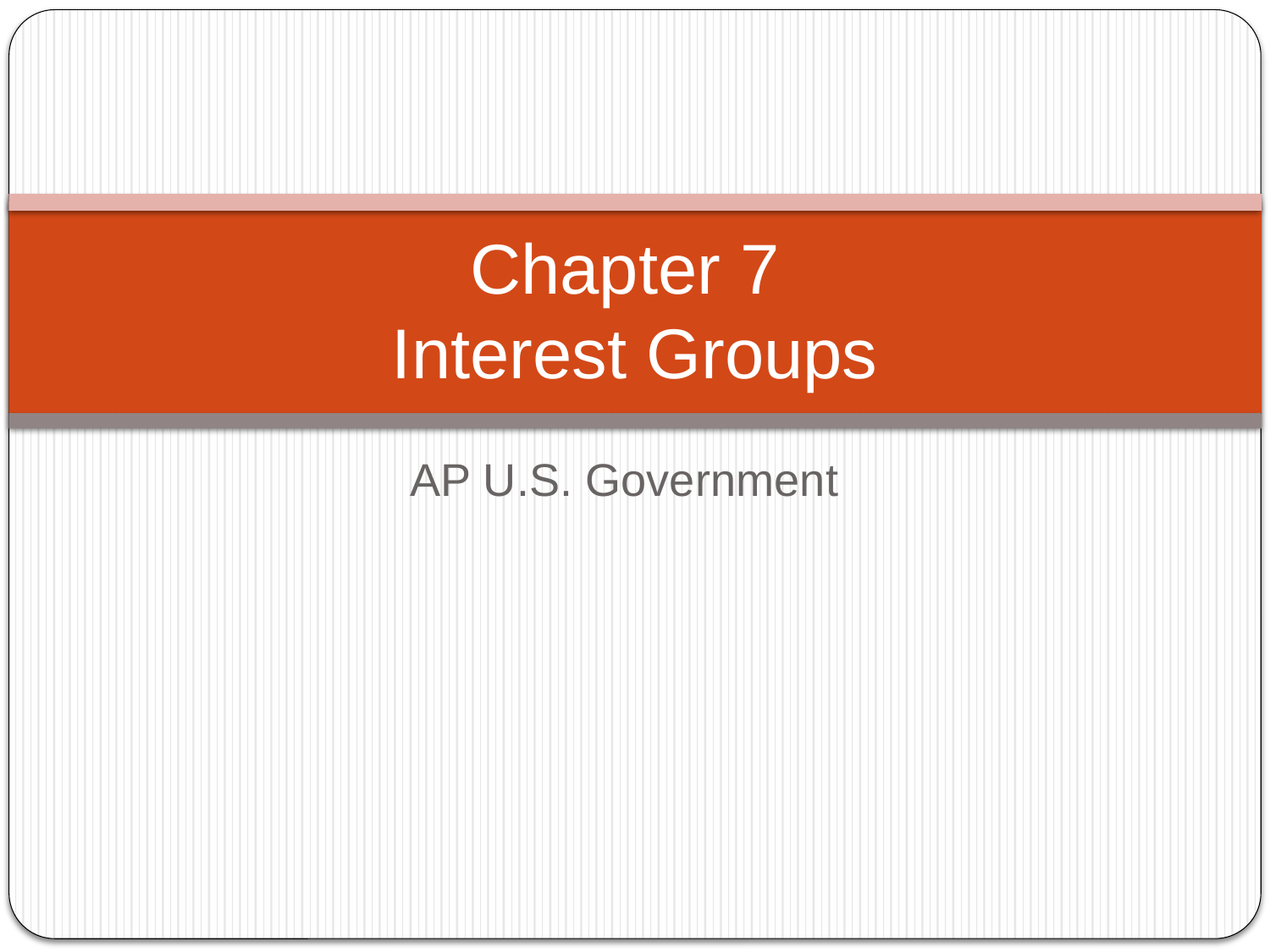

# Chapter 7 Interest Groups
AP U.S. Government